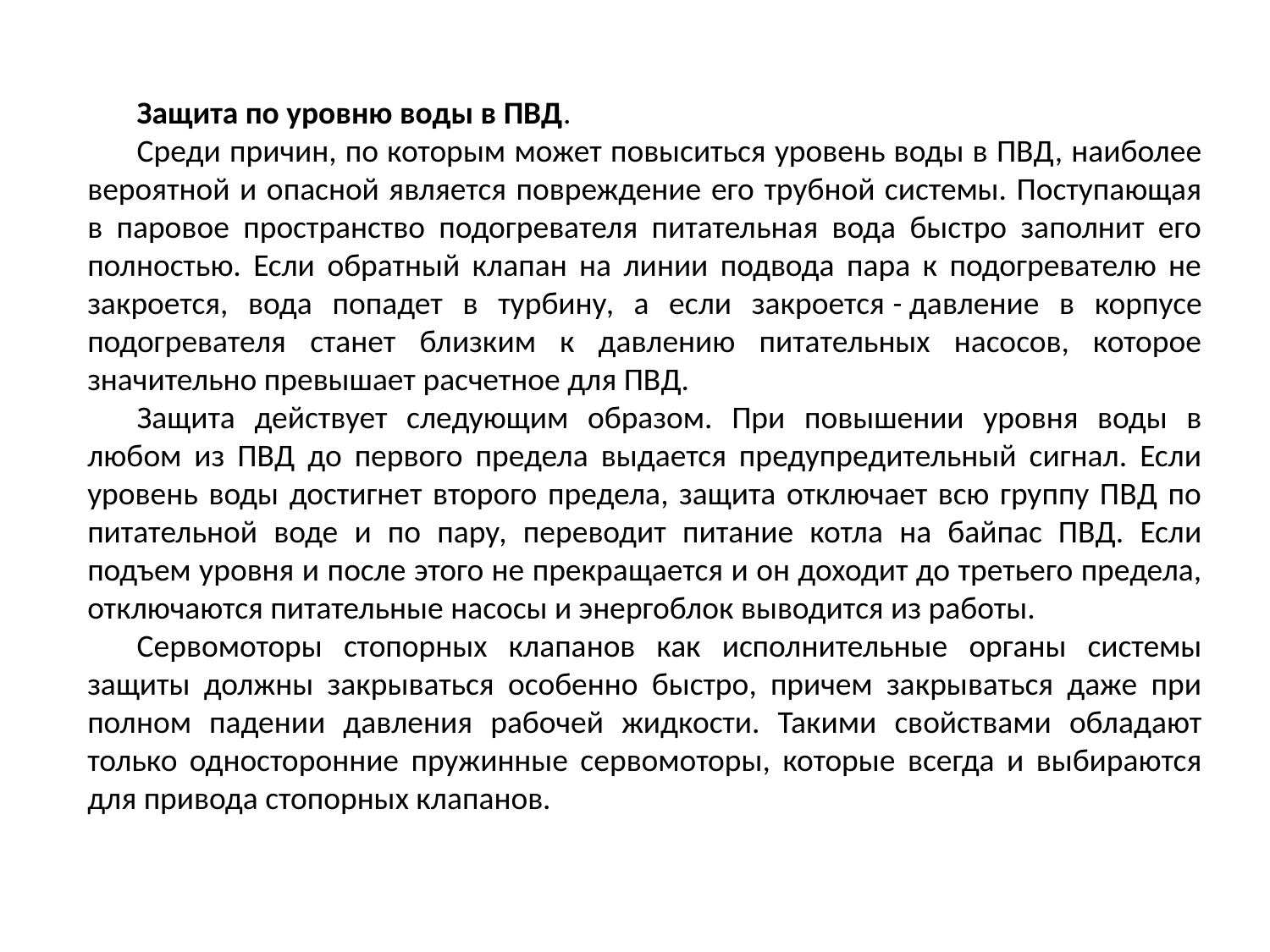

Защита по уровню воды в ПВД.
Среди причин, по которым может повыситься уровень воды в ПВД, наиболее вероятной и опасной является повреждение его трубной системы. Поступающая в паровое пространство подогревателя питательная вода быстро заполнит его полностью. Если обратный клапан на линии подвода пара к подогревателю не закроется, вода попадет в турбину, а если закроется - давление в корпусе подогревателя станет близким к давлению питательных насосов, которое значительно превышает расчетное для ПВД.
Защита действует следующим образом. При повышении уровня воды в любом из ПВД до первого предела выдается предупредительный сигнал. Если уровень воды достигнет второго предела, защита отключает всю группу ПВД по питательной воде и по пару, переводит питание котла на байпас ПВД. Если подъем уровня и после этого не прекращается и он доходит до третьего предела, отключаются питательные насосы и энергоблок выводится из работы.
Сервомоторы стопорных клапанов как исполнительные органы системы защиты должны закрываться особенно быстро, причем закрываться даже при полном падении давления рабочей жидкости. Такими свойствами обладают только односторонние пружинные сервомоторы, которые всегда и выбираются для привода стопорных клапанов.